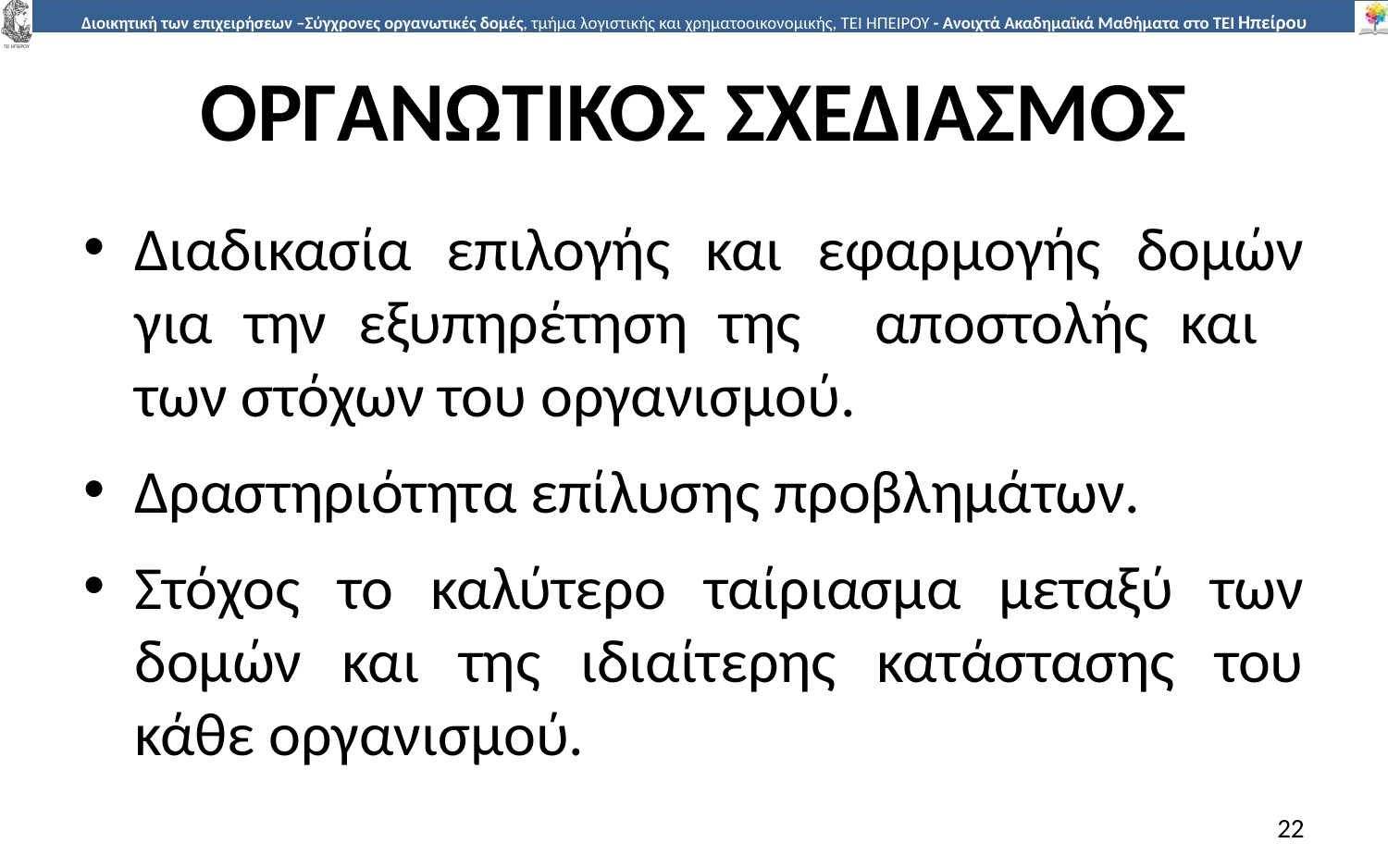

# ΟΡΓΑΝΩΤΙΚΟΣ ΣΧΕΔΙΑΣΜΟΣ
Διαδικασία επιλογής και εφαρµογής δοµών για την εξυπηρέτηση της	αποστολής και	των στόχων του οργανισµού.
Δραστηριότητα επίλυσης προβληµάτων.
Στόχος το καλύτερο ταίριασµα µεταξύ των δοµών και της ιδιαίτερης κατάστασης του κάθε οργανισµού.

22